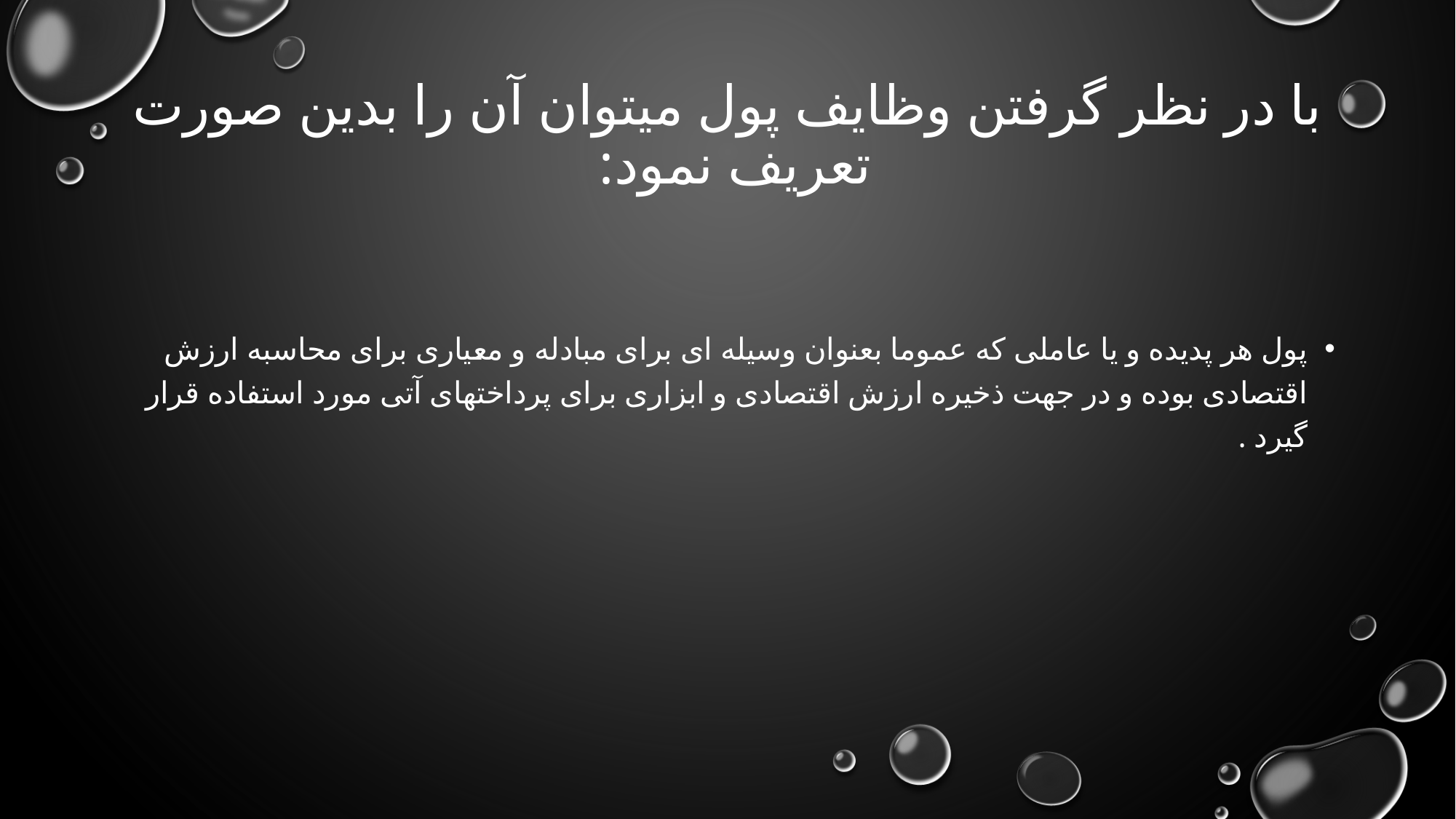

# با در نظر گرفتن وظایف پول میتوان آن را بدین صورت تعریف نمود:
پول هر پدیده و یا عاملی که عموما بعنوان وسیله ای برای مبادله و معیاری برای محاسبه ارزش اقتصادی بوده و در جهت ذخیره ارزش اقتصادی و ابزاری برای پرداختهای آتی مورد استفاده قرار گیرد .